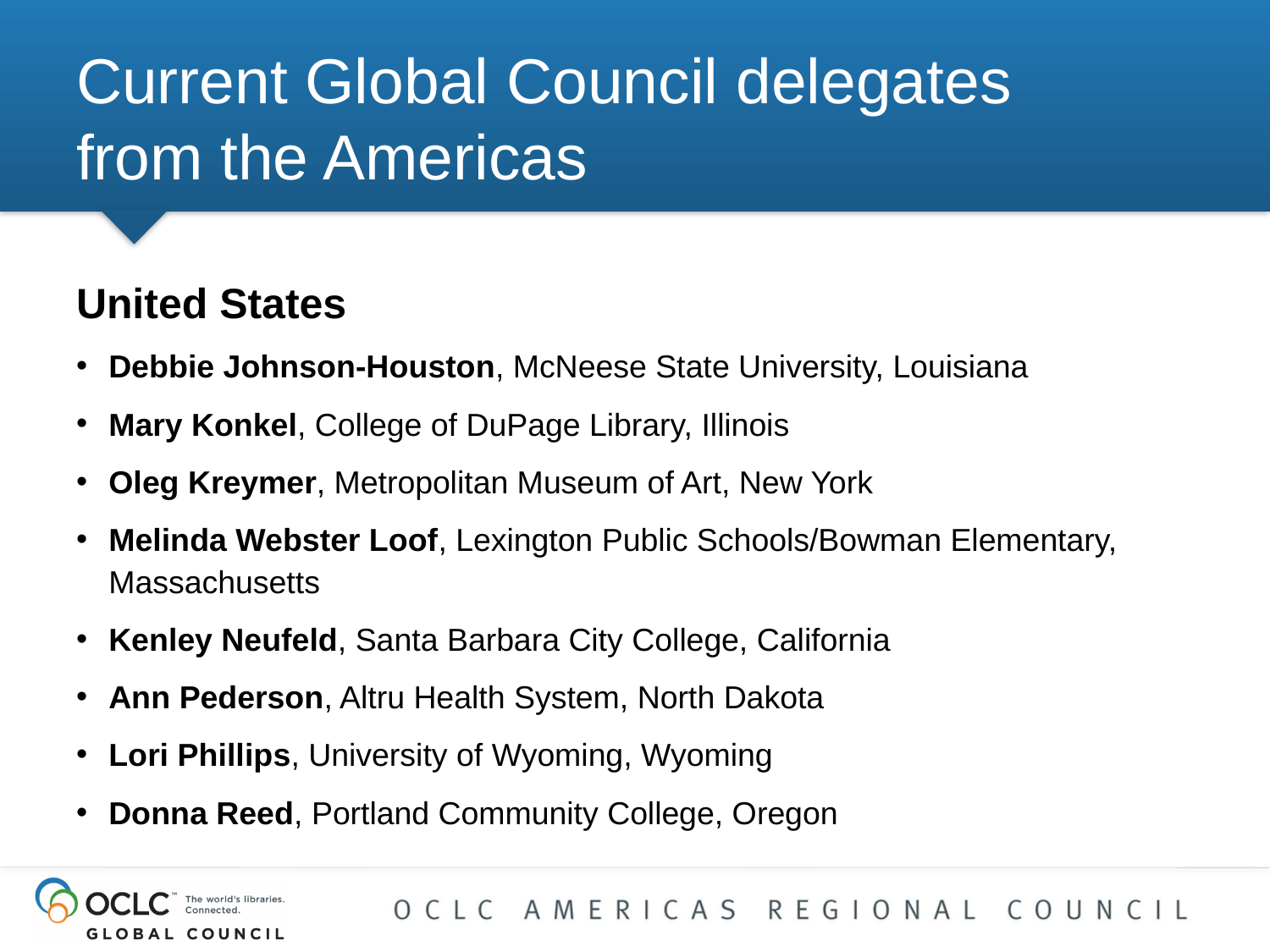

# Current Global Council delegates from the Americas
United States
Debbie Johnson-Houston, McNeese State University, Louisiana
Mary Konkel, College of DuPage Library, Illinois
Oleg Kreymer, Metropolitan Museum of Art, New York
Melinda Webster Loof, Lexington Public Schools/Bowman Elementary, Massachusetts
Kenley Neufeld, Santa Barbara City College, California
Ann Pederson, Altru Health System, North Dakota
Lori Phillips, University of Wyoming, Wyoming
Donna Reed, Portland Community College, Oregon